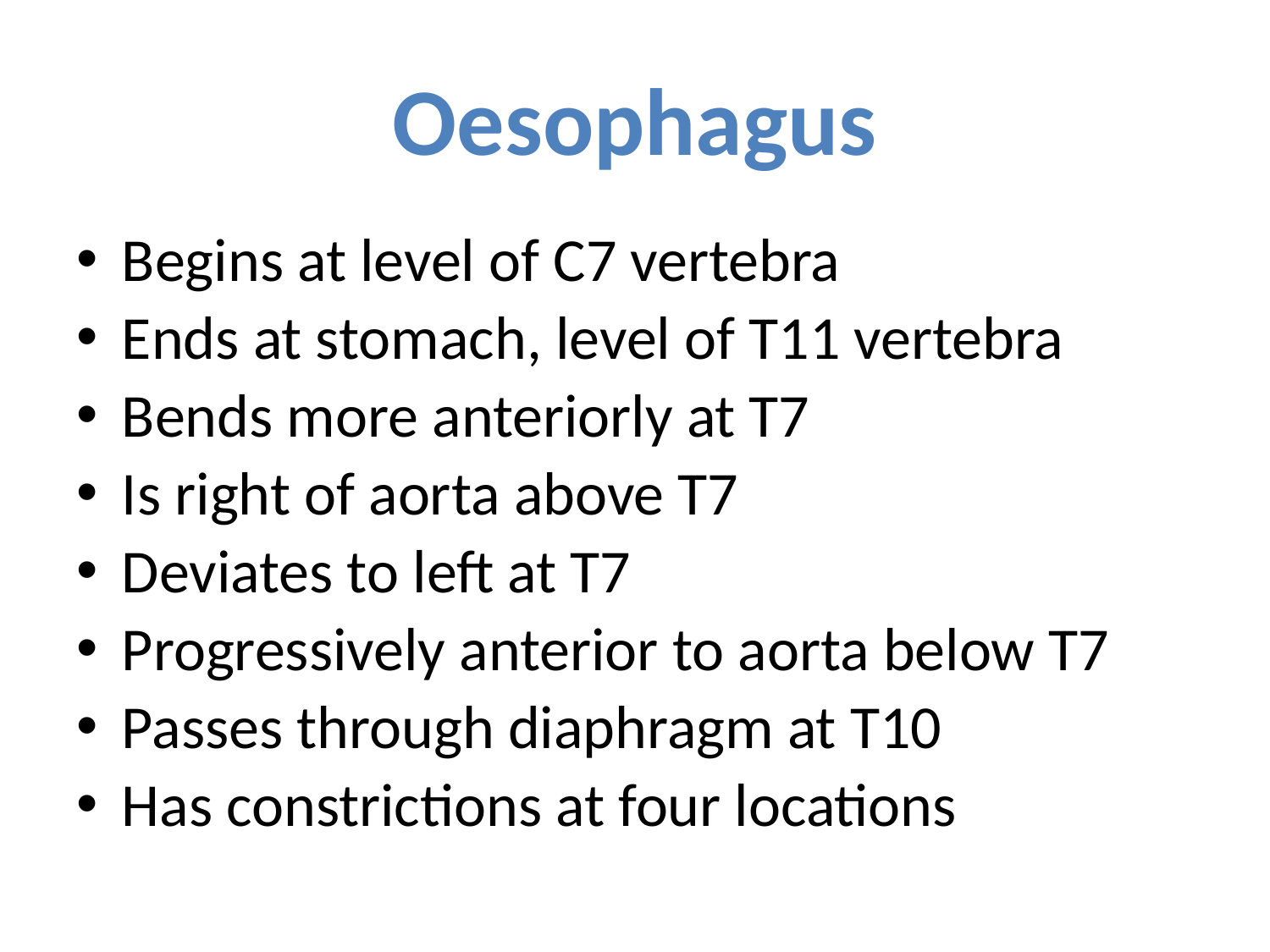

# Oesophagus
Begins at level of C7 vertebra
Ends at stomach, level of T11 vertebra
Bends more anteriorly at T7
Is right of aorta above T7
Deviates to left at T7
Progressively anterior to aorta below T7
Passes through diaphragm at T10
Has constrictions at four locations